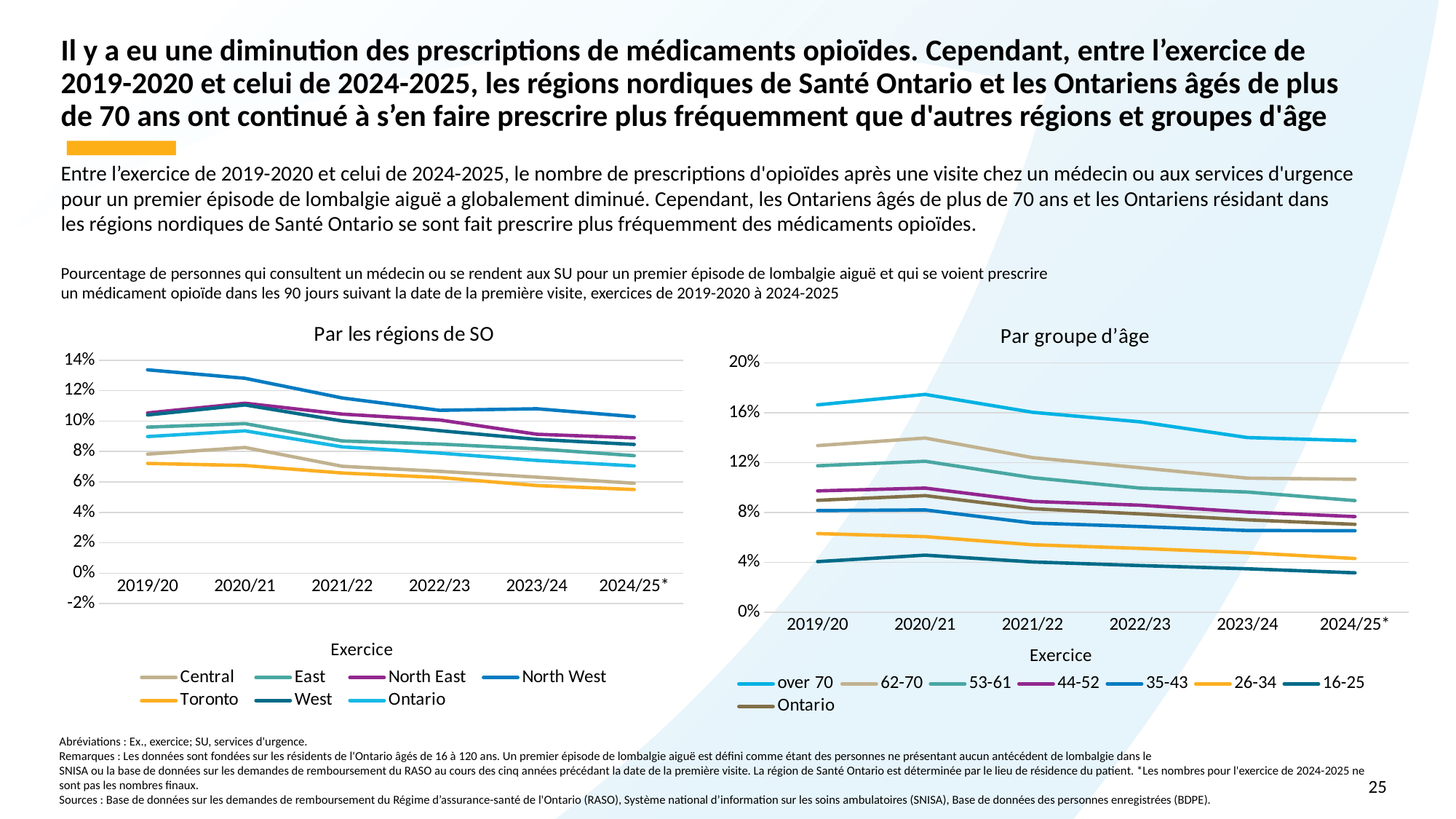

# Il y a eu une diminution des prescriptions de médicaments opioïdes. Cependant, entre l’exercice de 2019-2020 et celui de 2024-2025, les régions nordiques de Santé Ontario et les Ontariens âgés de plus de 70 ans ont continué à s’en faire prescrire plus fréquemment que d'autres régions et groupes d'âge
Entre l’exercice de 2019-2020 et celui de 2024-2025, le nombre de prescriptions d'opioïdes après une visite chez un médecin ou aux services d'urgence
pour un premier épisode de lombalgie aiguë a globalement diminué. Cependant, les Ontariens âgés de plus de 70 ans et les Ontariens résidant dans
les régions nordiques de Santé Ontario se sont fait prescrire plus fréquemment des médicaments opioïdes.
Pourcentage de personnes qui consultent un médecin ou se rendent aux SU pour un premier épisode de lombalgie aiguë et qui se voient prescrire
un médicament opioïde dans les 90 jours suivant la date de la première visite, exercices de 2019-2020 à 2024-2025

### Chart: Par groupe d’âge

| Category | over 70 | 62-70 | 53-61 | 44-52 | 35-43 | 26-34 | 16-25 | Ontario |
|---|---|---|---|---|---|---|---|---|
| 2019/20 | 0.16643201185624304 | 0.13375317772128495 | 0.11758065067907358 | 0.09742760071185892 | 0.08165302455579956 | 0.06313876902112196 | 0.040687489671128736 | 0.08987461967286761 |
| 2020/21 | 0.1748056259281908 | 0.1397996981753327 | 0.12118049757889464 | 0.09968040778348639 | 0.08214844428993569 | 0.06071882655750922 | 0.045838020247469066 | 0.09363379348988844 |
| 2021/22 | 0.16045223120694818 | 0.12411946207137452 | 0.10802074719987972 | 0.08896541828095852 | 0.07161458333333333 | 0.05418031466466198 | 0.04039040197515624 | 0.08310385360388947 |
| 2022/23 | 0.1528003965163209 | 0.11599497659550177 | 0.09967699030970929 | 0.08594202898550725 | 0.06881052218769797 | 0.05127378265075782 | 0.0375 | 0.07898609434679806 |
| 2023/24 | 0.14019186238835593 | 0.1076303910371458 | 0.09650531467461956 | 0.08041708327381802 | 0.06559864600659489 | 0.04777467318630875 | 0.034928303044245074 | 0.07415401791647838 |
| 2024/25* | 0.1377034473920287 | 0.10674623767514271 | 0.08963844287859536 | 0.0768017939105147 | 0.06541470195426421 | 0.043167144488730394 | 0.031672873419121714 | 0.07056057847741724 |

[unsupported chart]

Abréviations : Ex., exercice; SU, services d'urgence.
Remarques : Les données sont fondées sur les résidents de l'Ontario âgés de 16 à 120 ans. Un premier épisode de lombalgie aiguë est défini comme étant des personnes ne présentant aucun antécédent de lombalgie dans le
SNISA ou la base de données sur les demandes de remboursement du RASO au cours des cinq années précédant la date de la première visite. La région de Santé Ontario est déterminée par le lieu de résidence du patient. *Les nombres pour l'exercice de 2024-2025 ne sont pas les nombres finaux.
Sources : Base de données sur les demandes de remboursement du Régime d’assurance-santé de l'Ontario (RASO), Système national d’information sur les soins ambulatoires (SNISA), Base de données des personnes enregistrées (BDPE).